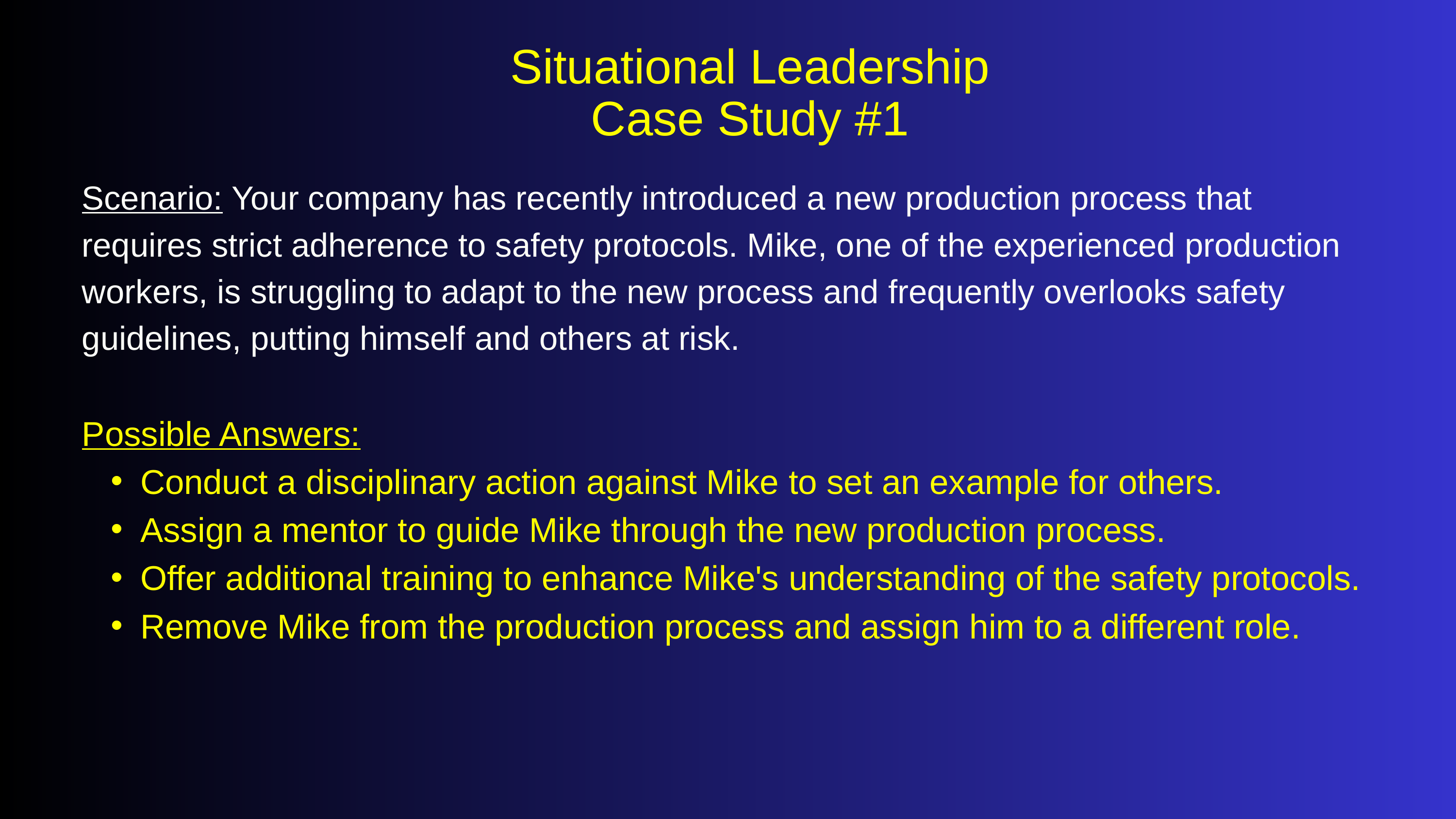

Situational Leadership
Case Study #1
Scen﻿ario: Your company has recently introduced a new production process that requires strict adherence to safety protocols. Mike, one of the experienced production workers, is struggling to adapt to the new process and frequently overlooks safety guidelines, putting himself and others at risk.

Possible Answers:
Conduct a disciplinary action against Mike to set an example for others.
Assign a mentor to guide Mike through the new production process.
Offer additional training to enhance Mike's understanding of the safety protocols.
Remove Mike from the production process and assign him to a different role.